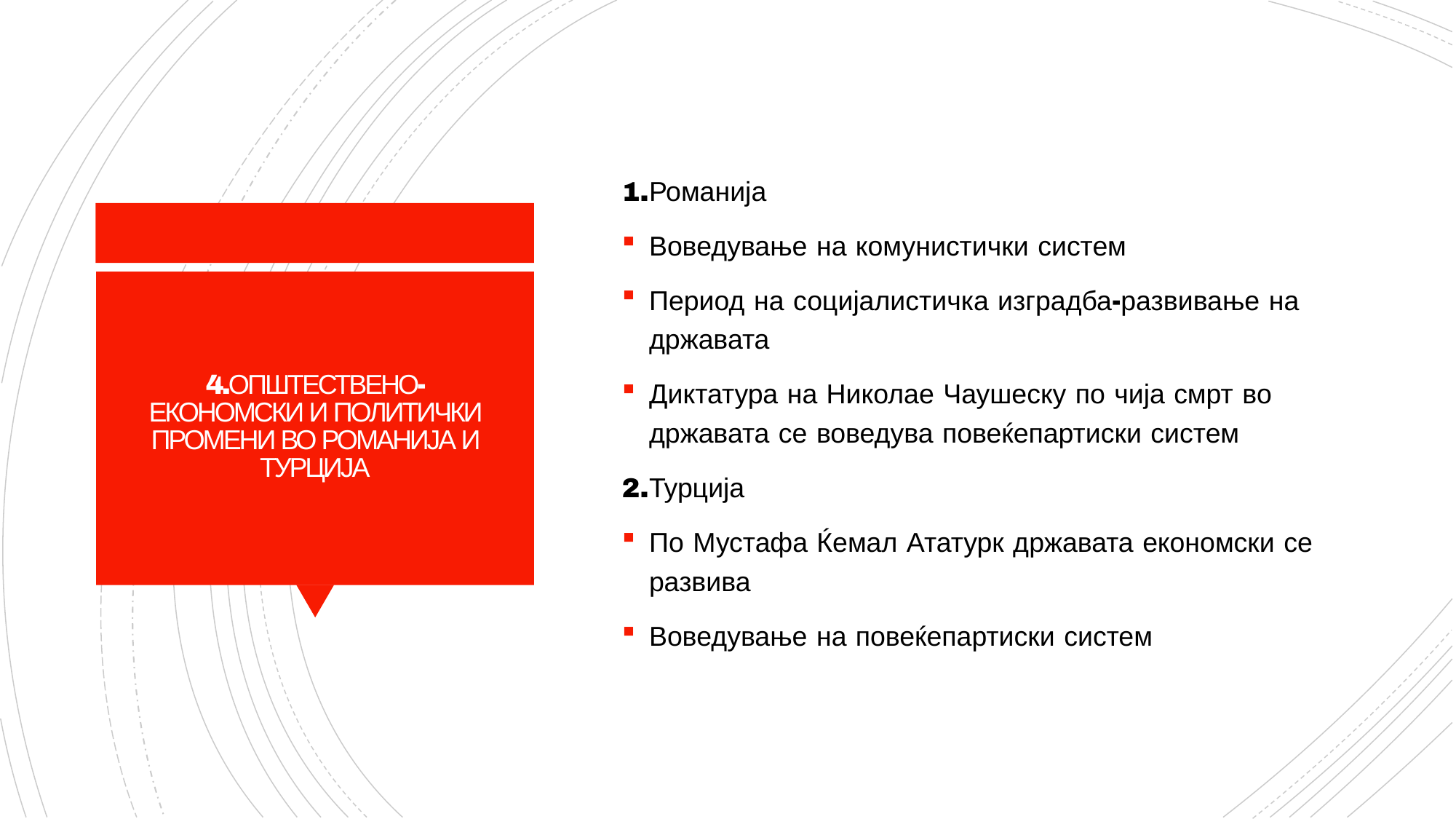

1.Романија
Воведување на комунистички систем
Период на социјалистичка изградба-развивање на државата
Диктатура на Николае Чаушеску по чија смрт во државата се воведува повеќепартиски систем
2.Турција
По Мустафа Ќемал Ататурк државата економски се развива
Воведување на повеќепартиски систем
# 4.ОПШТЕСТВЕНО-ЕКОНОМСКИ И ПОЛИТИЧКИ ПРОМЕНИ ВО РОМАНИЈА И ТУРЦИЈА